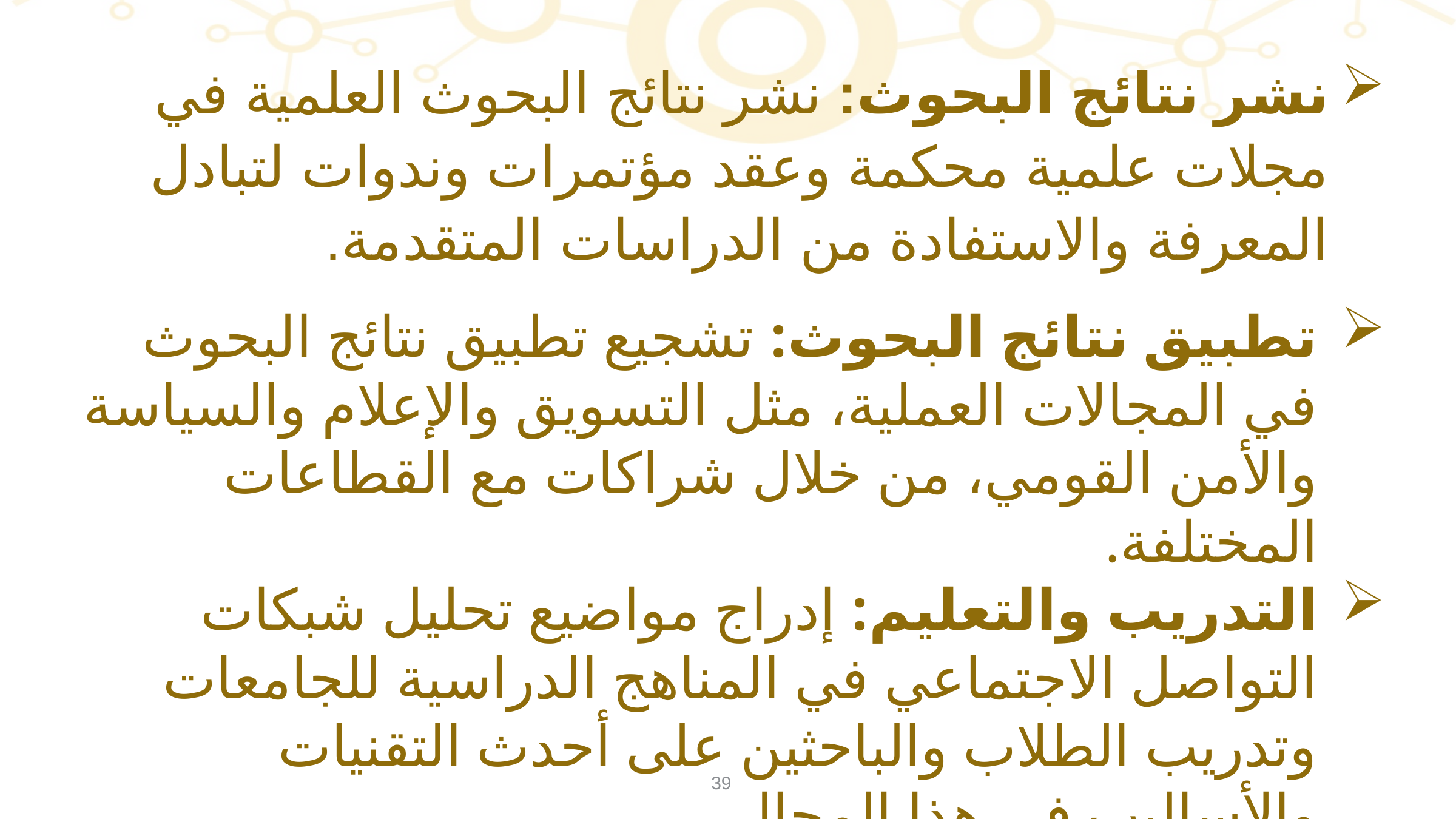

نشر نتائج البحوث: نشر نتائج البحوث العلمية في مجلات علمية محكمة وعقد مؤتمرات وندوات لتبادل المعرفة والاستفادة من الدراسات المتقدمة.
تطبيق نتائج البحوث: تشجيع تطبيق نتائج البحوث في المجالات العملية، مثل التسويق والإعلام والسياسة والأمن القومي، من خلال شراكات مع القطاعات المختلفة.
التدريب والتعليم: إدراج مواضيع تحليل شبكات التواصل الاجتماعي في المناهج الدراسية للجامعات وتدريب الطلاب والباحثين على أحدث التقنيات والأساليب في هذا المجال.
39